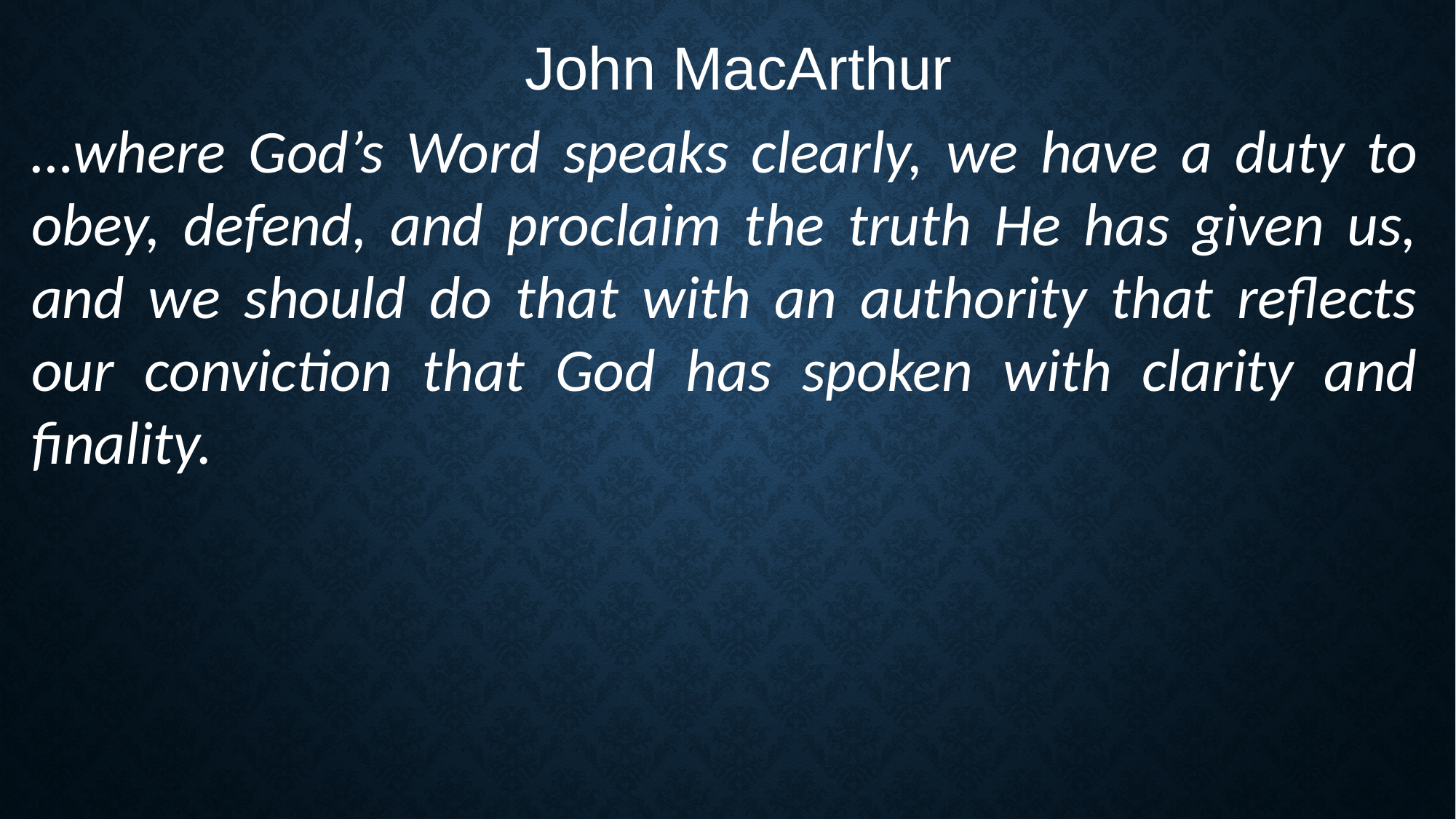

John MacArthur
…where God’s Word speaks clearly, we have a duty to obey, defend, and proclaim the truth He has given us, and we should do that with an authority that reflects our conviction that God has spoken with clarity and finality.